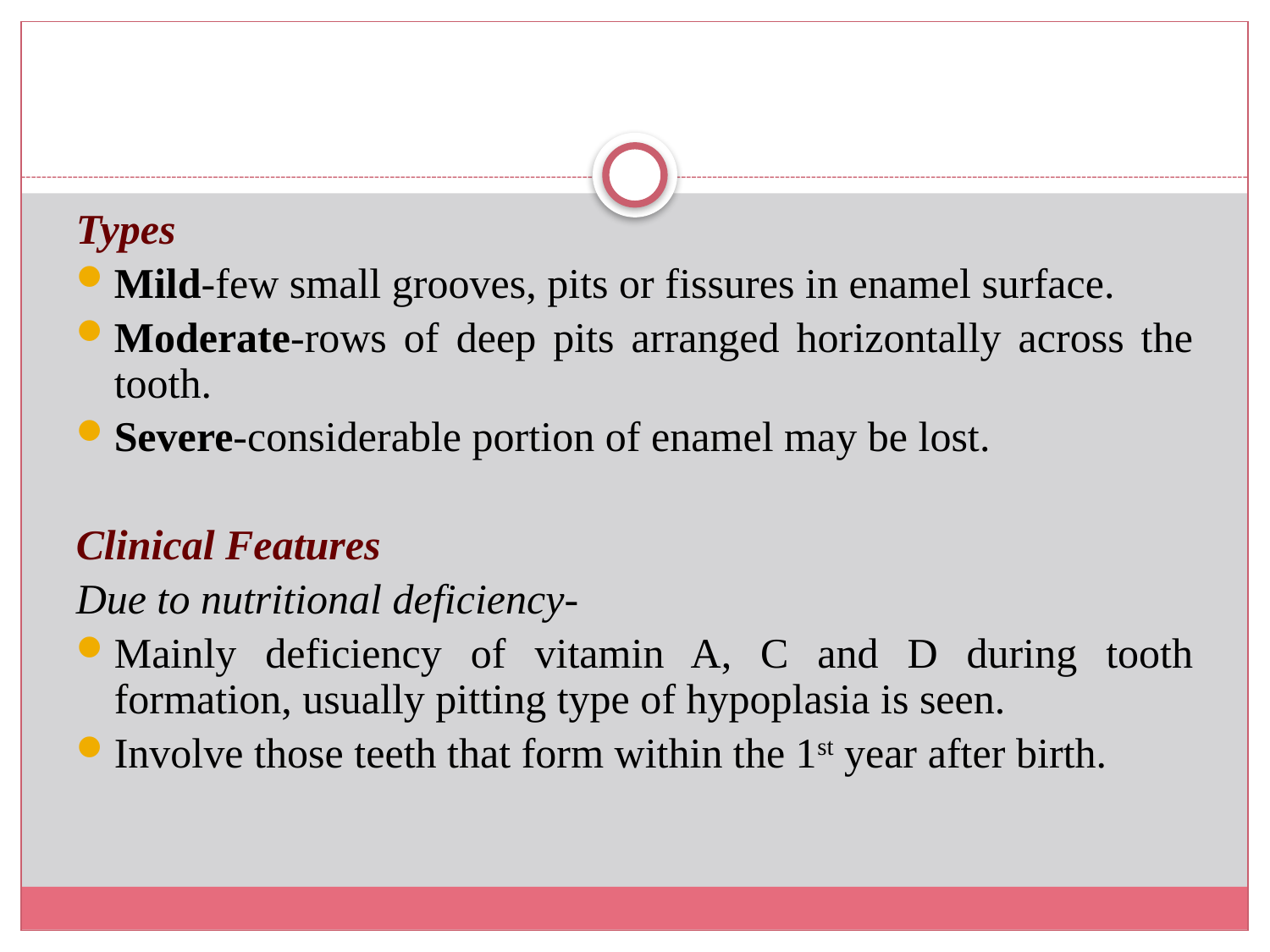

Types
Mild-few small grooves, pits or fissures in enamel surface.
Moderate-rows of deep pits arranged horizontally across the tooth.
Severe-considerable portion of enamel may be lost.

Clinical Features
Due to nutritional deficiency-
Mainly deficiency of vitamin A, C and D during tooth formation, usually pitting type of hypoplasia is seen.
Involve those teeth that form within the 1st year after birth.